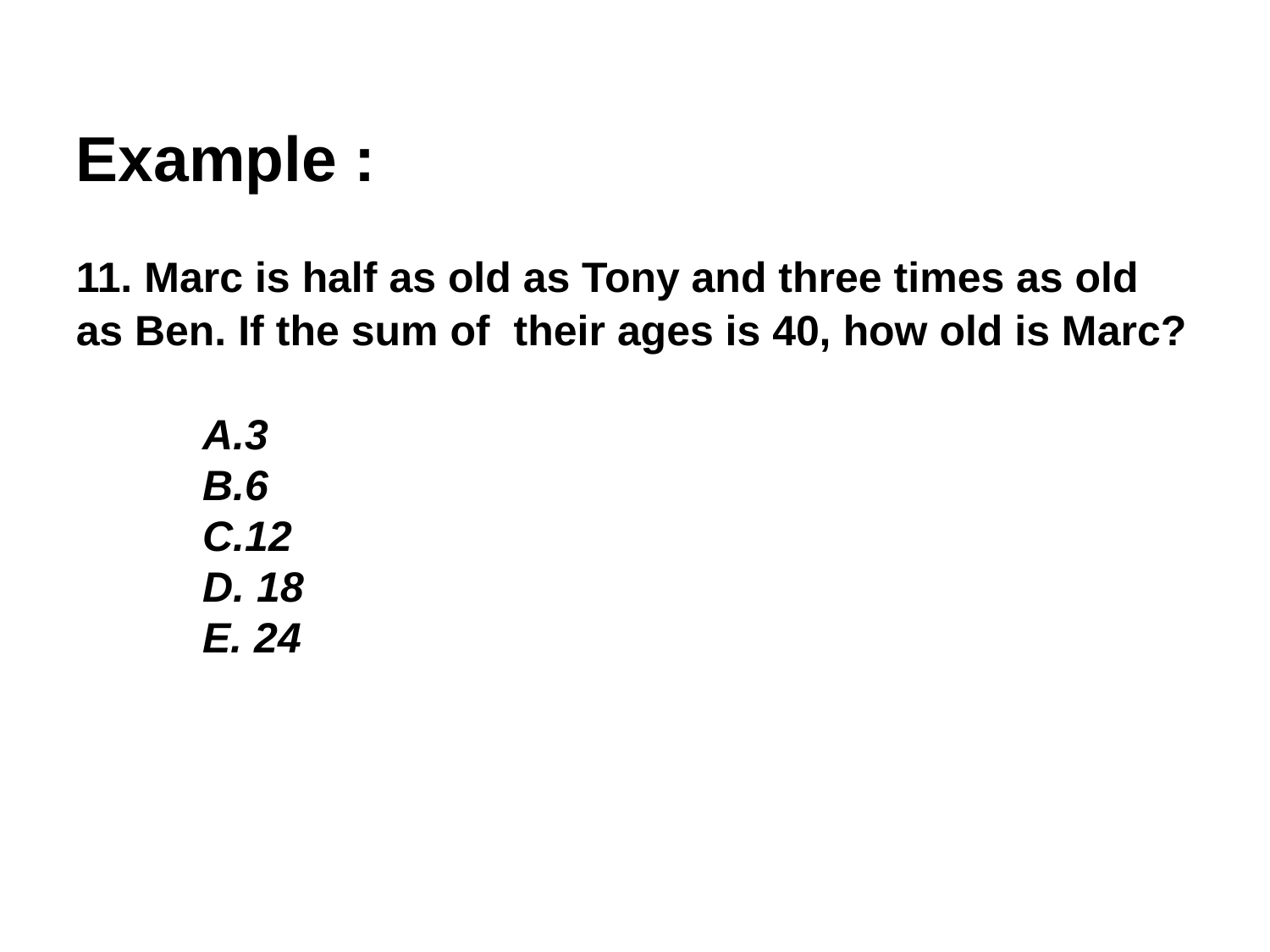

Example :

11. Marc is half as old as Tony and three times as old as Ben. If the sum of  their ages is 40, how old is Marc?

A.3
B.6
C.12
D. 18
E. 24